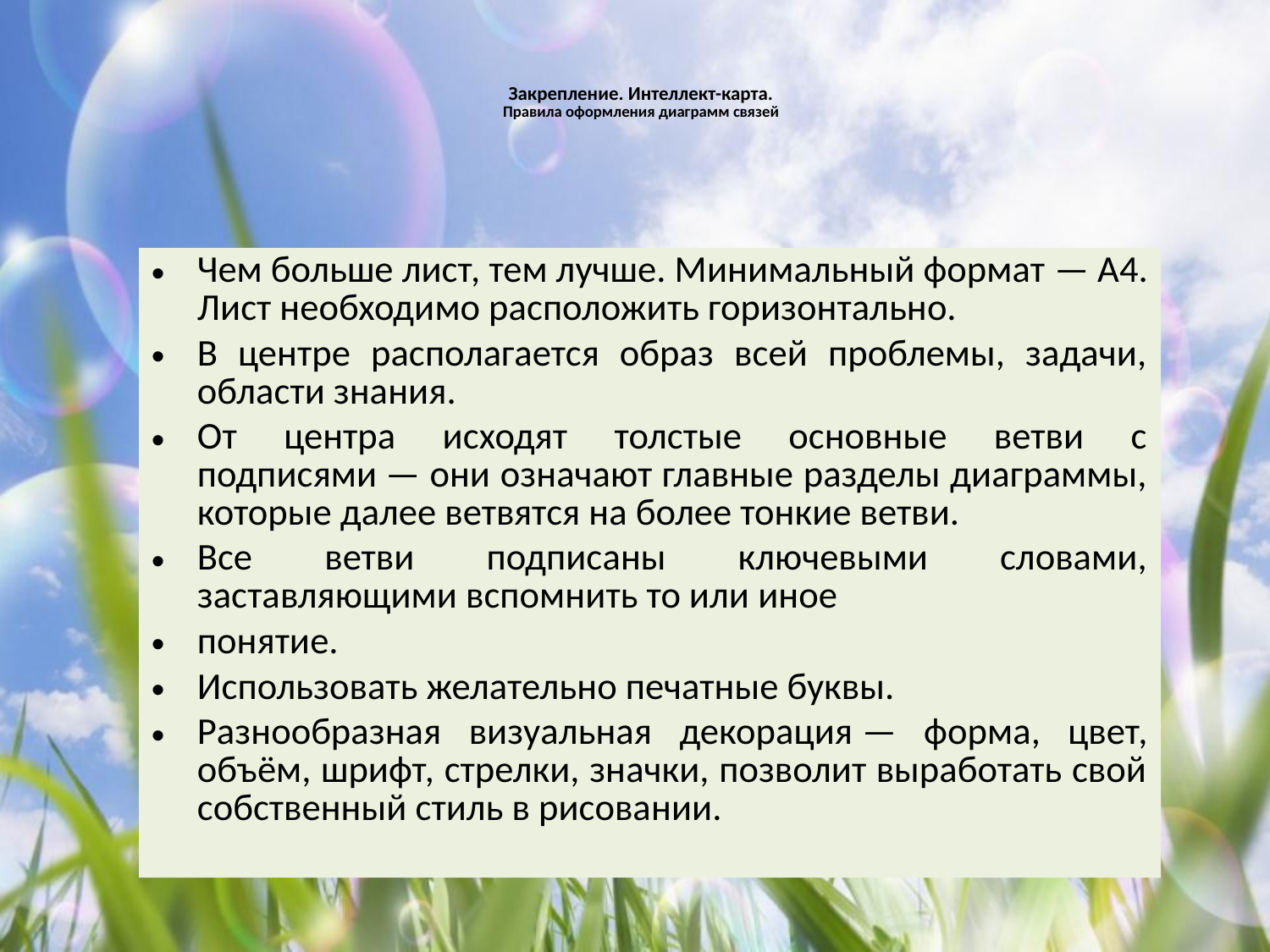

# Закрепление. Интеллект-карта. Правила оформления диаграмм связей
Чем больше лист, тем лучше. Минимальный формат — А4. Лист необходимо расположить горизонтально.
В центре располагается образ всей проблемы, задачи, области знания.
От центра исходят толстые основные ветви с подписями — они означают главные разделы диаграммы, которые далее ветвятся на более тонкие ветви.
Все ветви подписаны ключевыми словами, заставляющими вспомнить то или иное
понятие.
Использовать желательно печатные буквы.
Разнообразная визуальная декорация — форма, цвет, объём, шрифт, стрелки, значки, позволит выработать свой собственный стиль в рисовании.